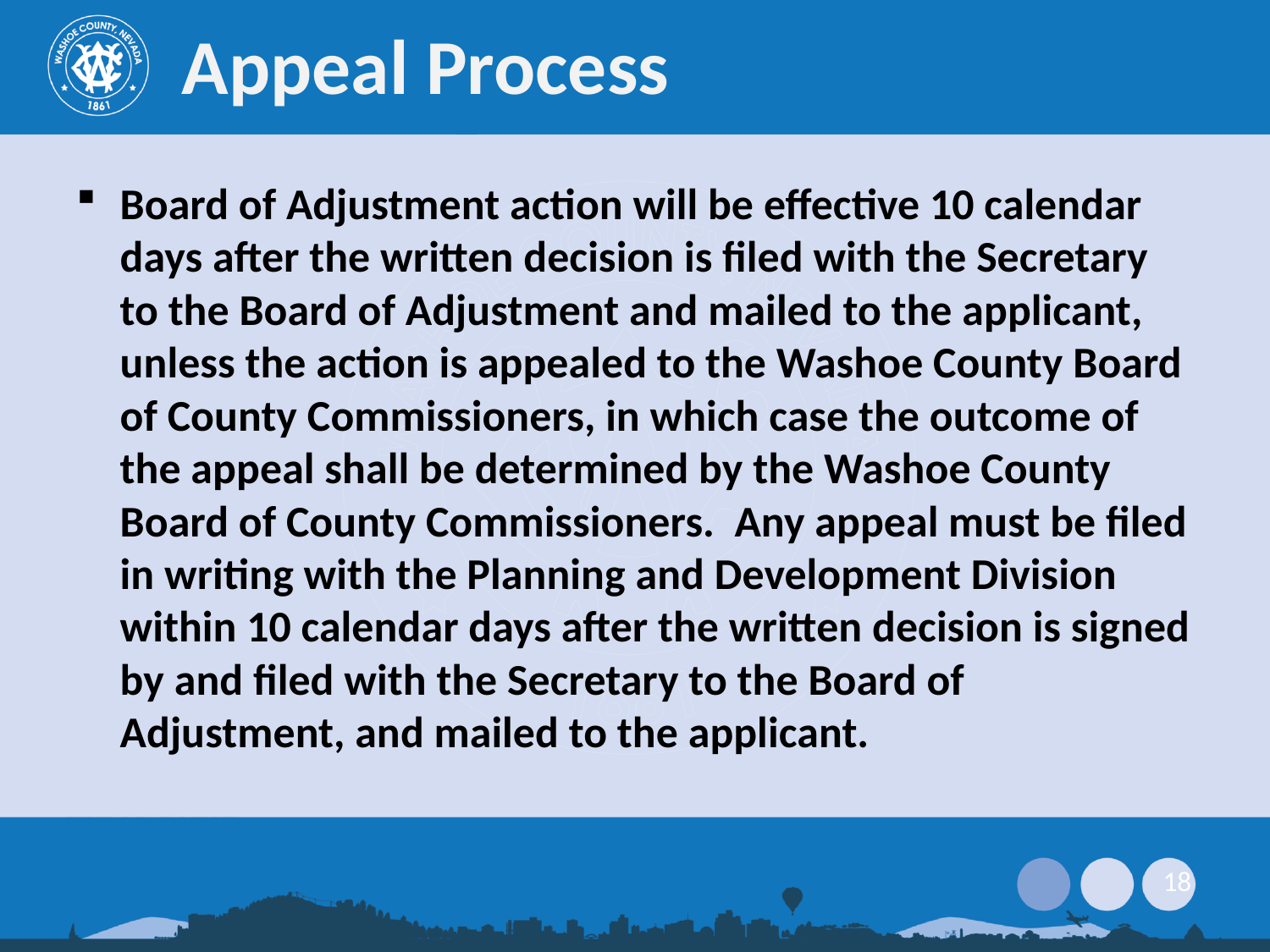

# Appeal Process
Board of Adjustment action will be effective 10 calendar days after the written decision is filed with the Secretary to the Board of Adjustment and mailed to the applicant, unless the action is appealed to the Washoe County Board of County Commissioners, in which case the outcome of the appeal shall be determined by the Washoe County Board of County Commissioners.  Any appeal must be filed in writing with the Planning and Development Division within 10 calendar days after the written decision is signed by and filed with the Secretary to the Board of Adjustment, and mailed to the applicant.